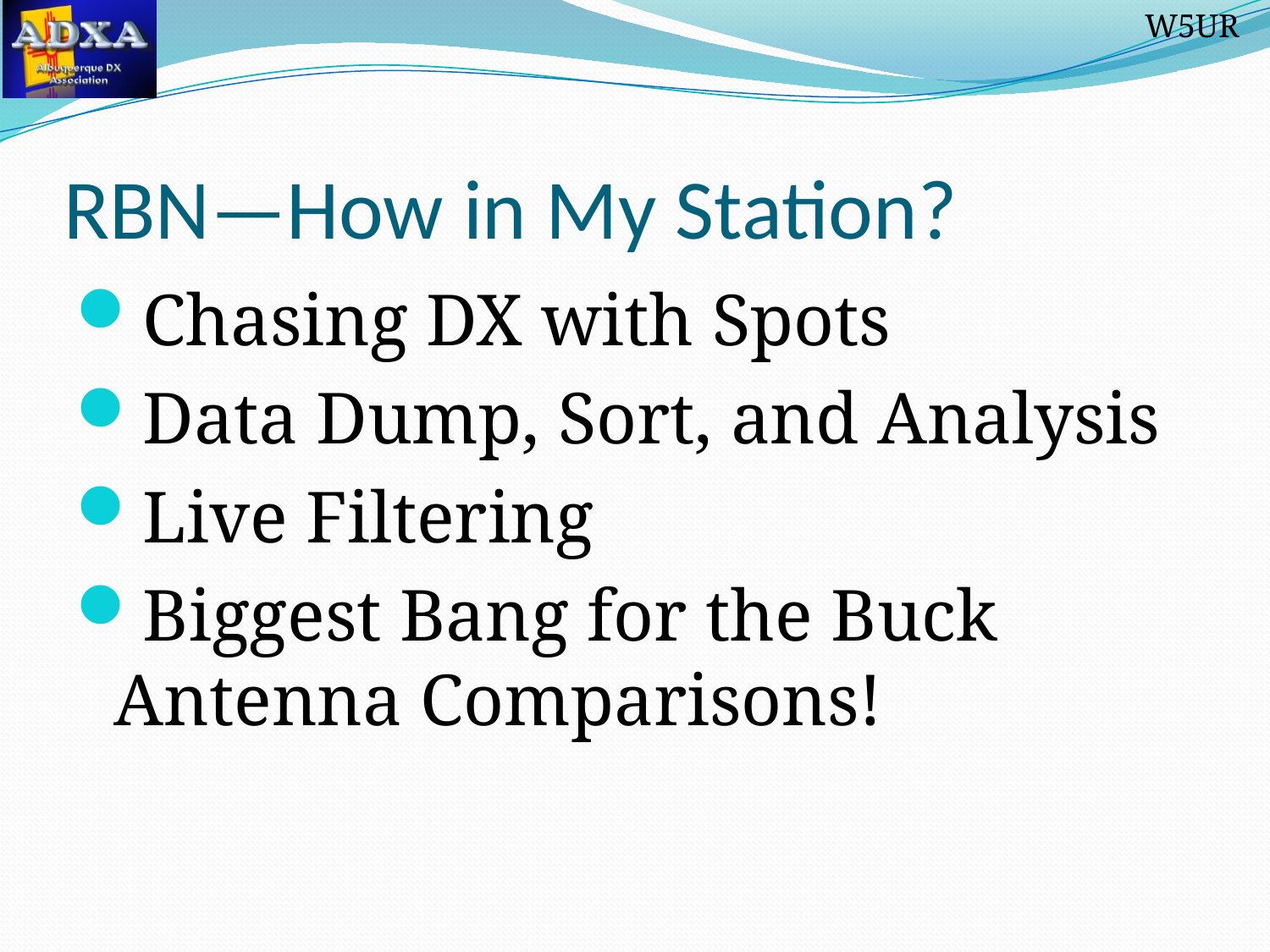

# RBN—How in My Station?
Chasing DX with Spots
Data Dump, Sort, and Analysis
Live Filtering
Biggest Bang for the Buck
Antenna Comparisons!